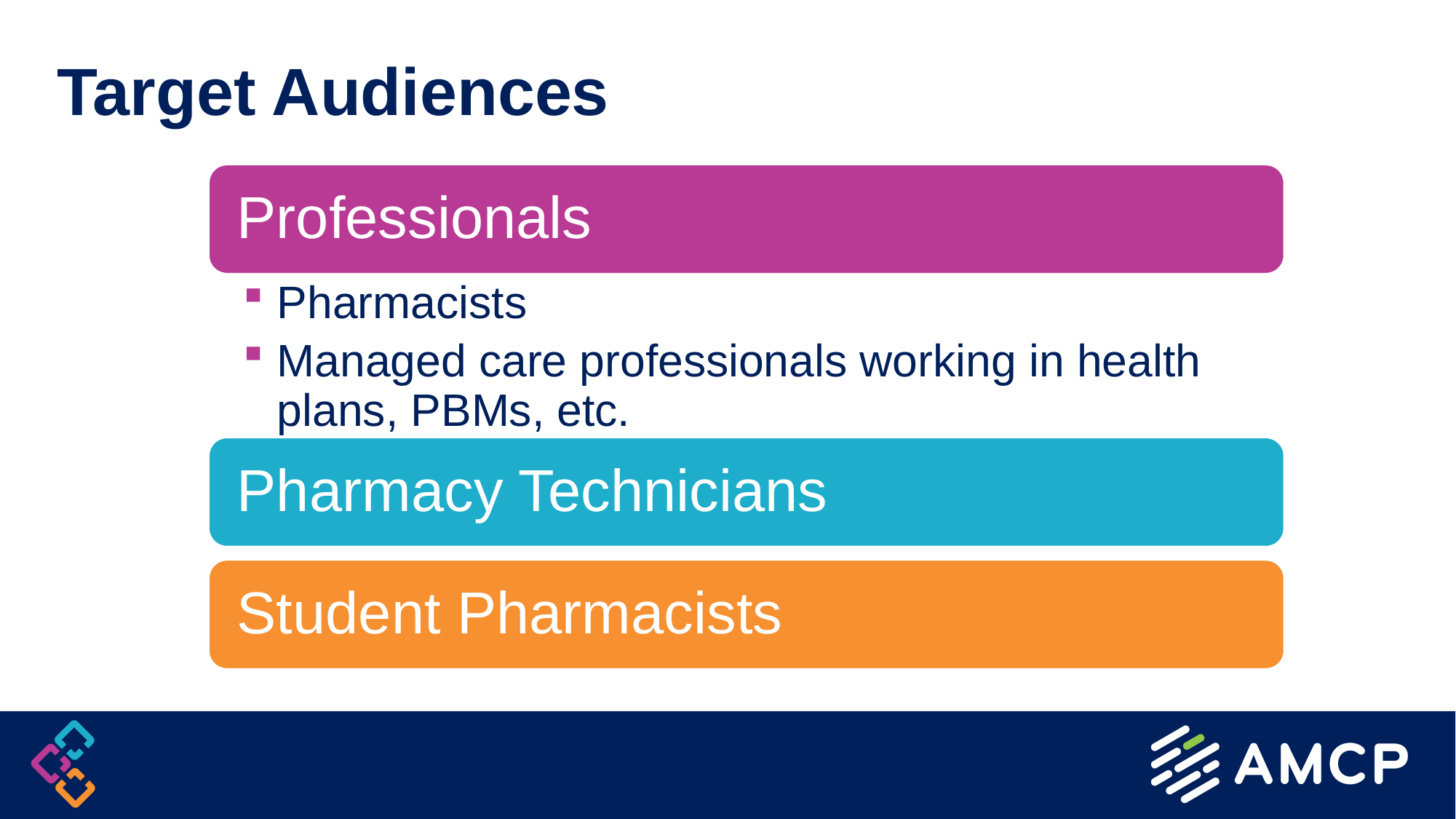

# Target Audiences
Professionals
Pharmacists
Managed care professionals working in health plans, PBMs, etc.
Pharmacy Technicians
Student Pharmacists